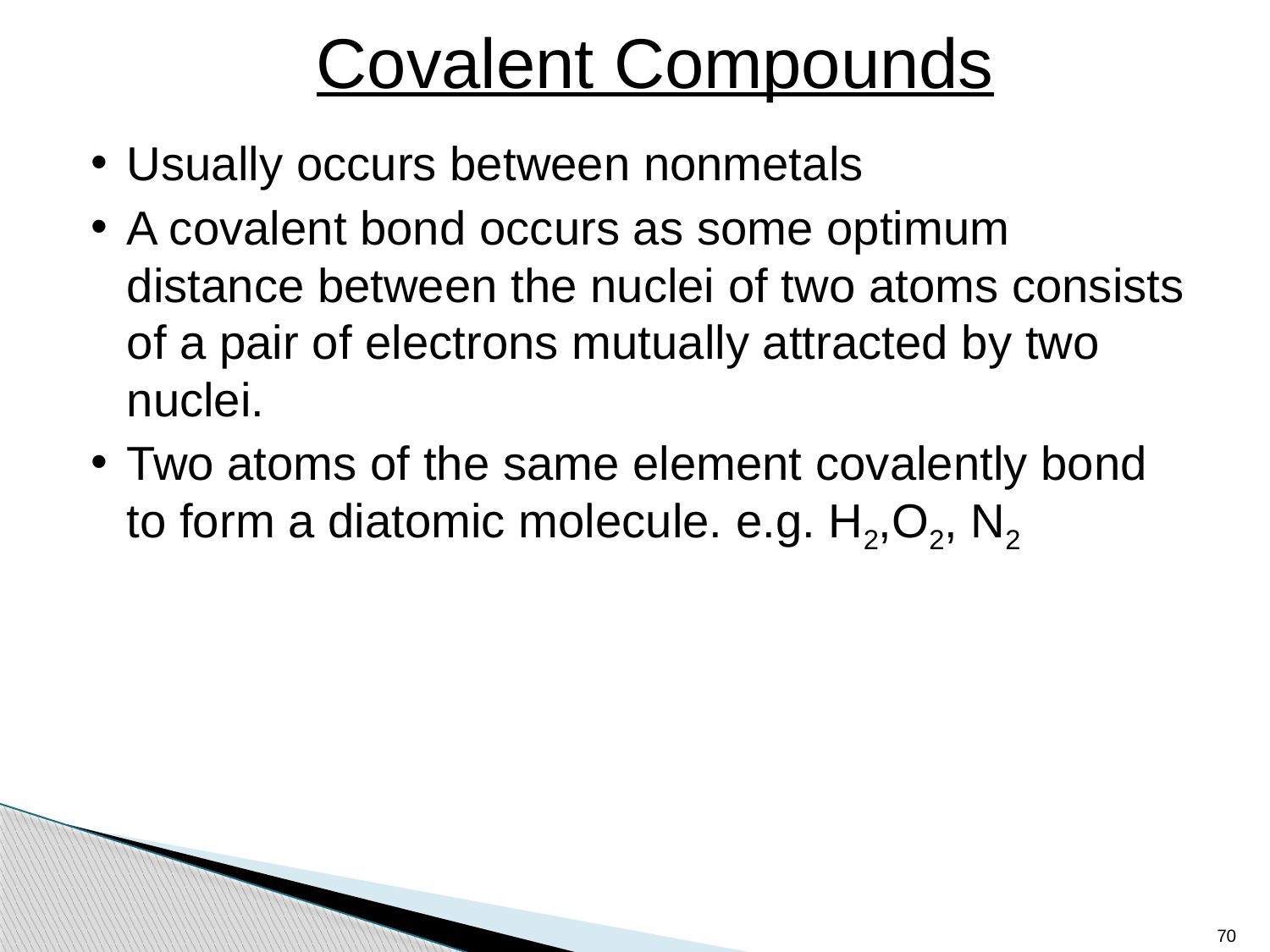

# Covalent Compounds
Usually occurs between nonmetals
A covalent bond occurs as some optimum distance between the nuclei of two atoms consists of a pair of electrons mutually attracted by two nuclei.
Two atoms of the same element covalently bond to form a diatomic molecule. e.g. H2,O2, N2

70